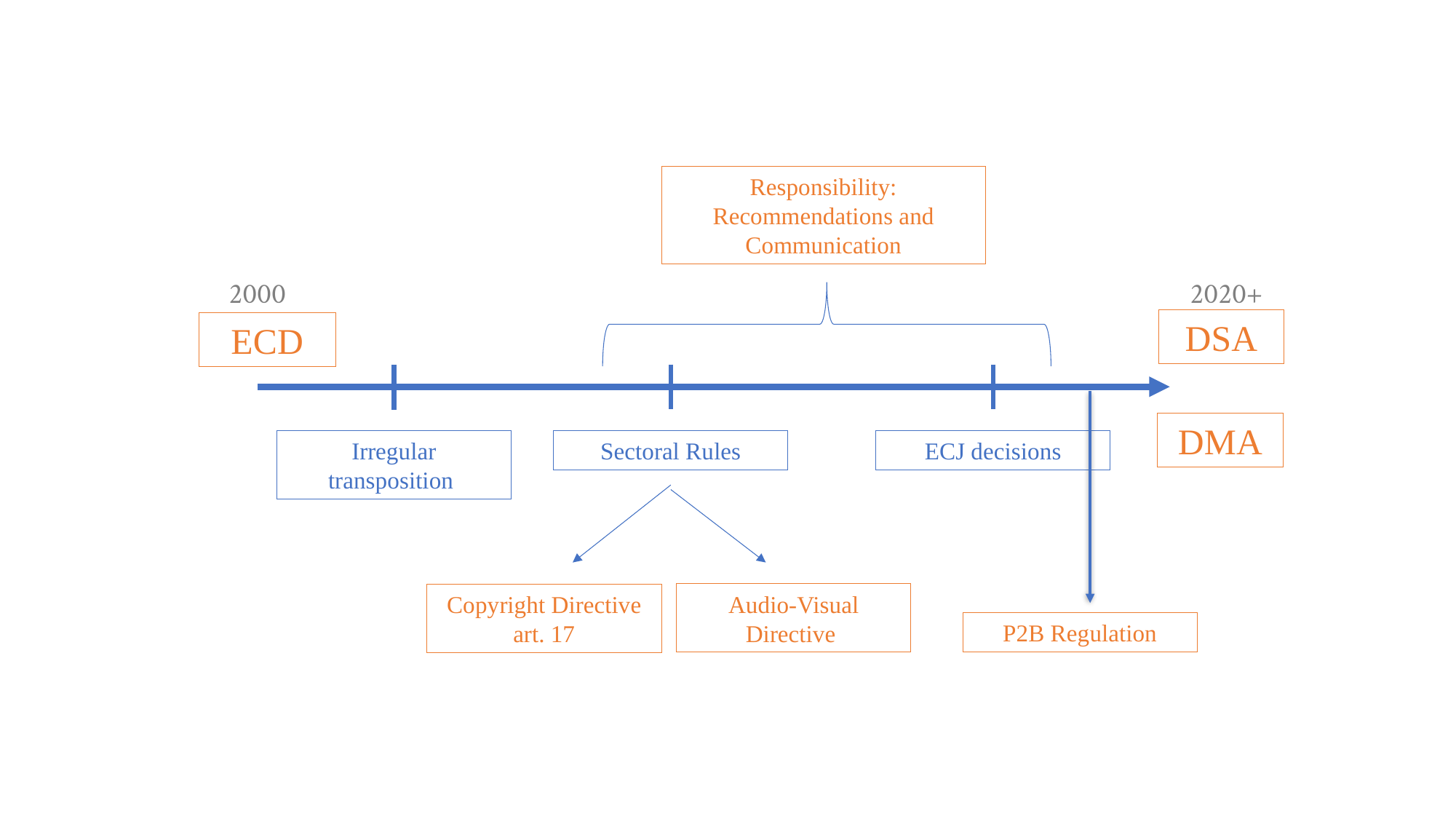

Responsibility: Recommendations and Communication
2000
2020+
DSA
ECD
DMA
Irregular transposition
Sectoral Rules
ECJ decisions
Audio-Visual Directive
Copyright Directive art. 17
P2B Regulation